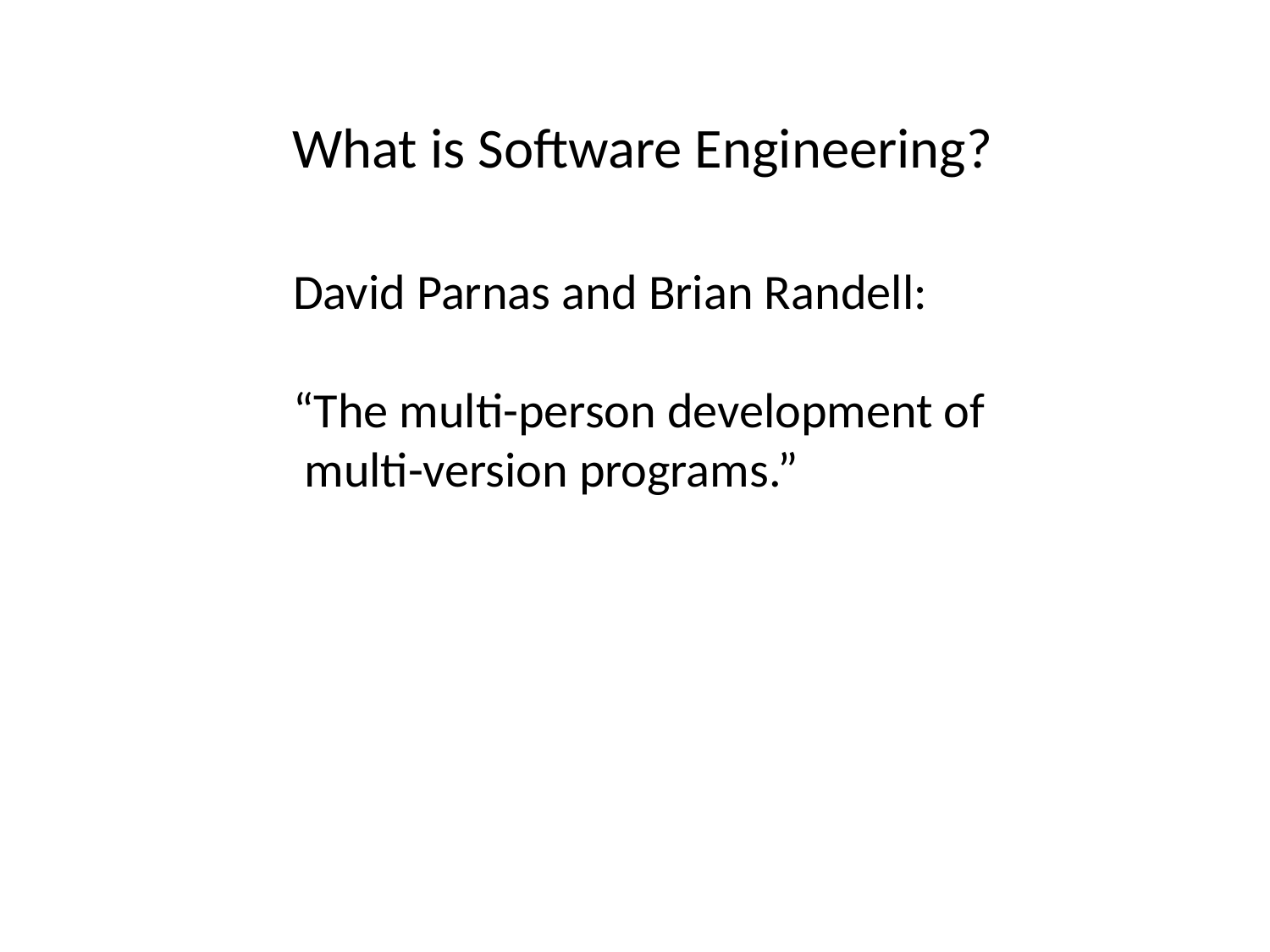

What is Software Engineering?
David Parnas and Brian Randell:

“The multi-person development of
 multi-version programs.”